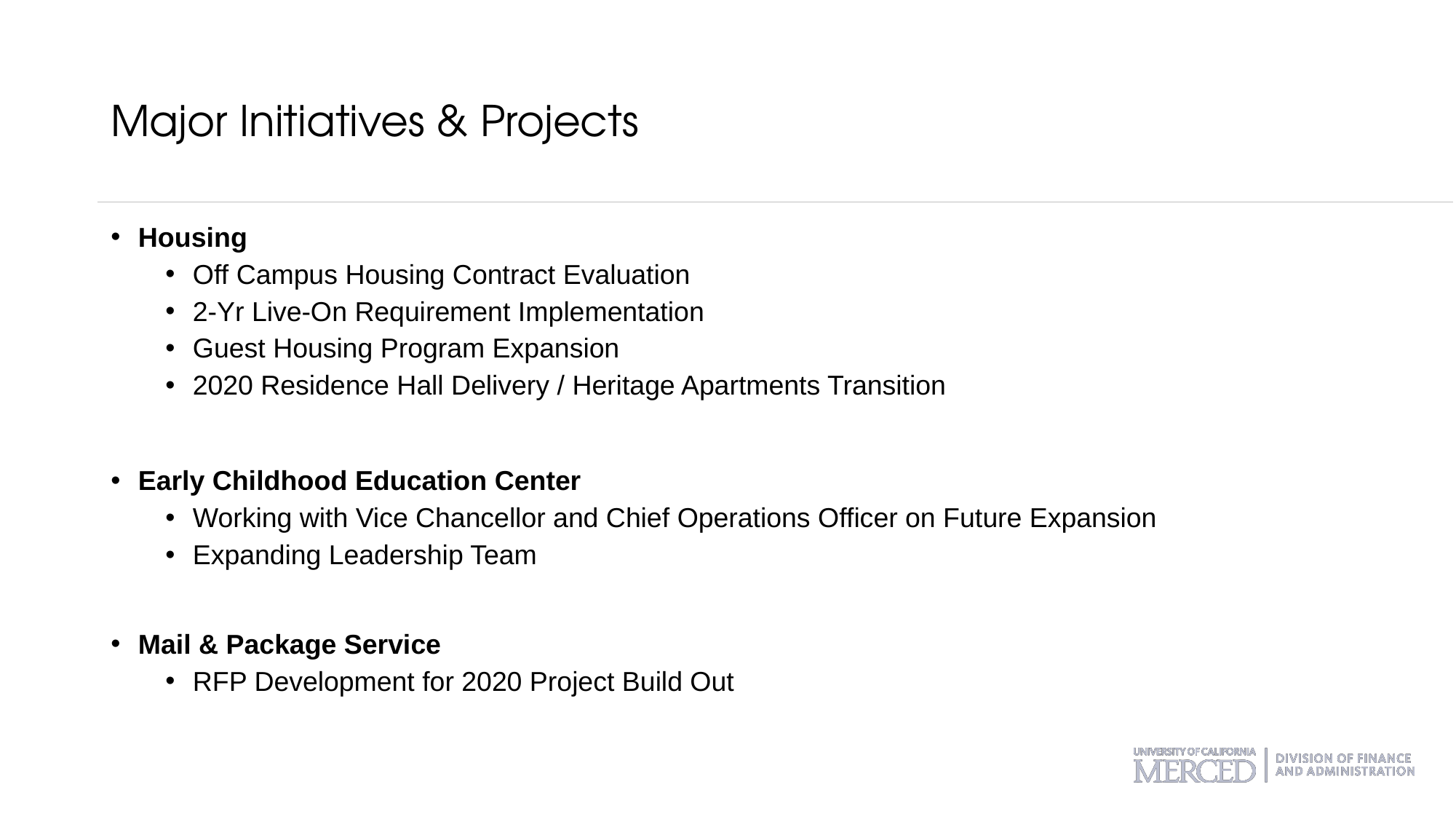

# Major Initiatives & Projects
Housing
Off Campus Housing Contract Evaluation
2-Yr Live-On Requirement Implementation
Guest Housing Program Expansion
2020 Residence Hall Delivery / Heritage Apartments Transition

Early Childhood Education Center
Working with Vice Chancellor and Chief Operations Officer on Future Expansion
Expanding Leadership Team

Mail & Package Service
RFP Development for 2020 Project Build Out